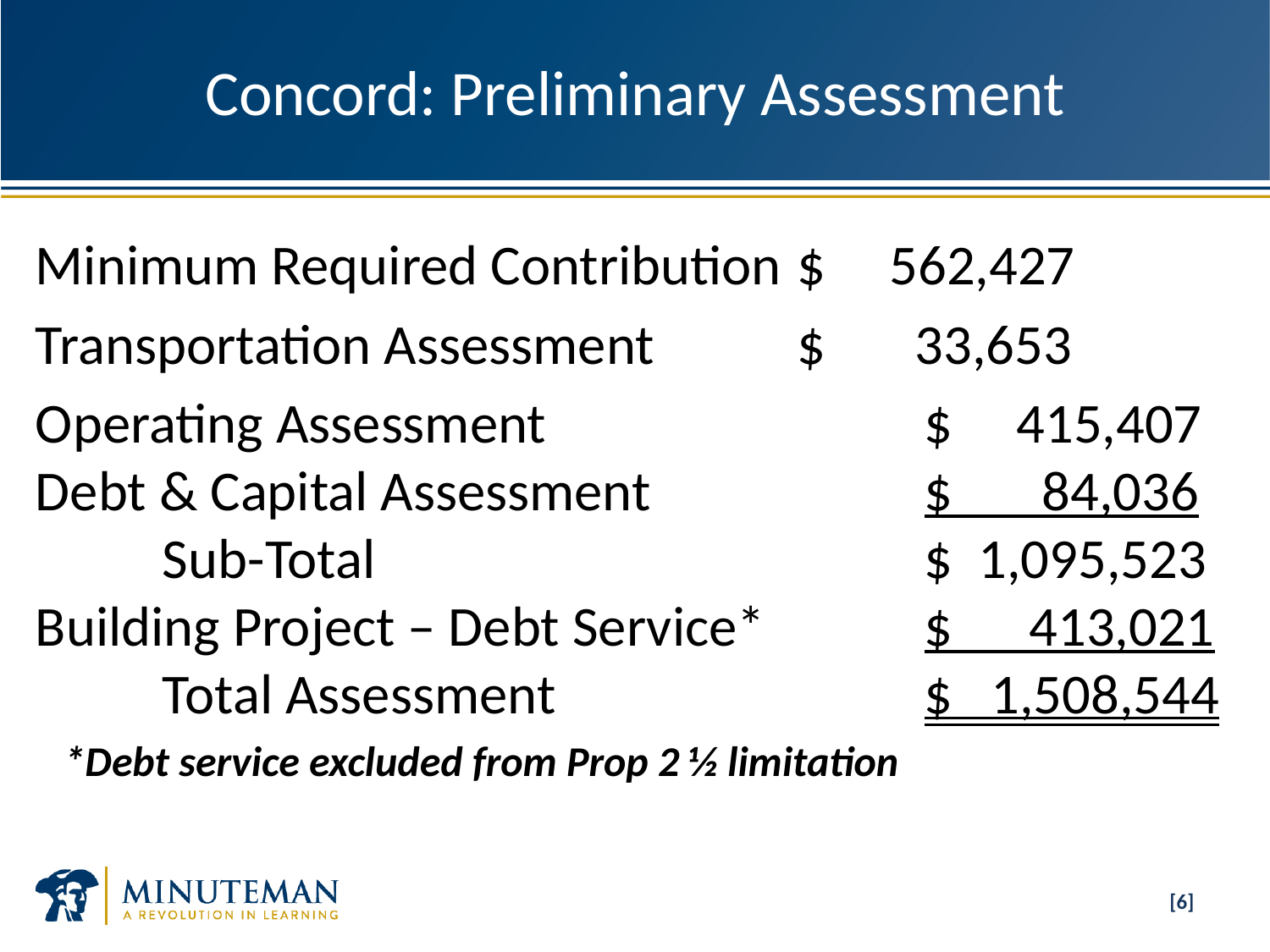

# Concord: Preliminary Assessment
Minimum Required Contribution	$     562,427
Transportation Assessment		$       33,653
Operating Assessment			$     415,407 Debt & Capital Assessment		          $       84,036	Sub-Total					$  1,095,523 Building Project – Debt Service*		$      413,021	Total Assessment			$   1,508,544
   *Debt service excluded from Prop 2 ½ limitation

[6]